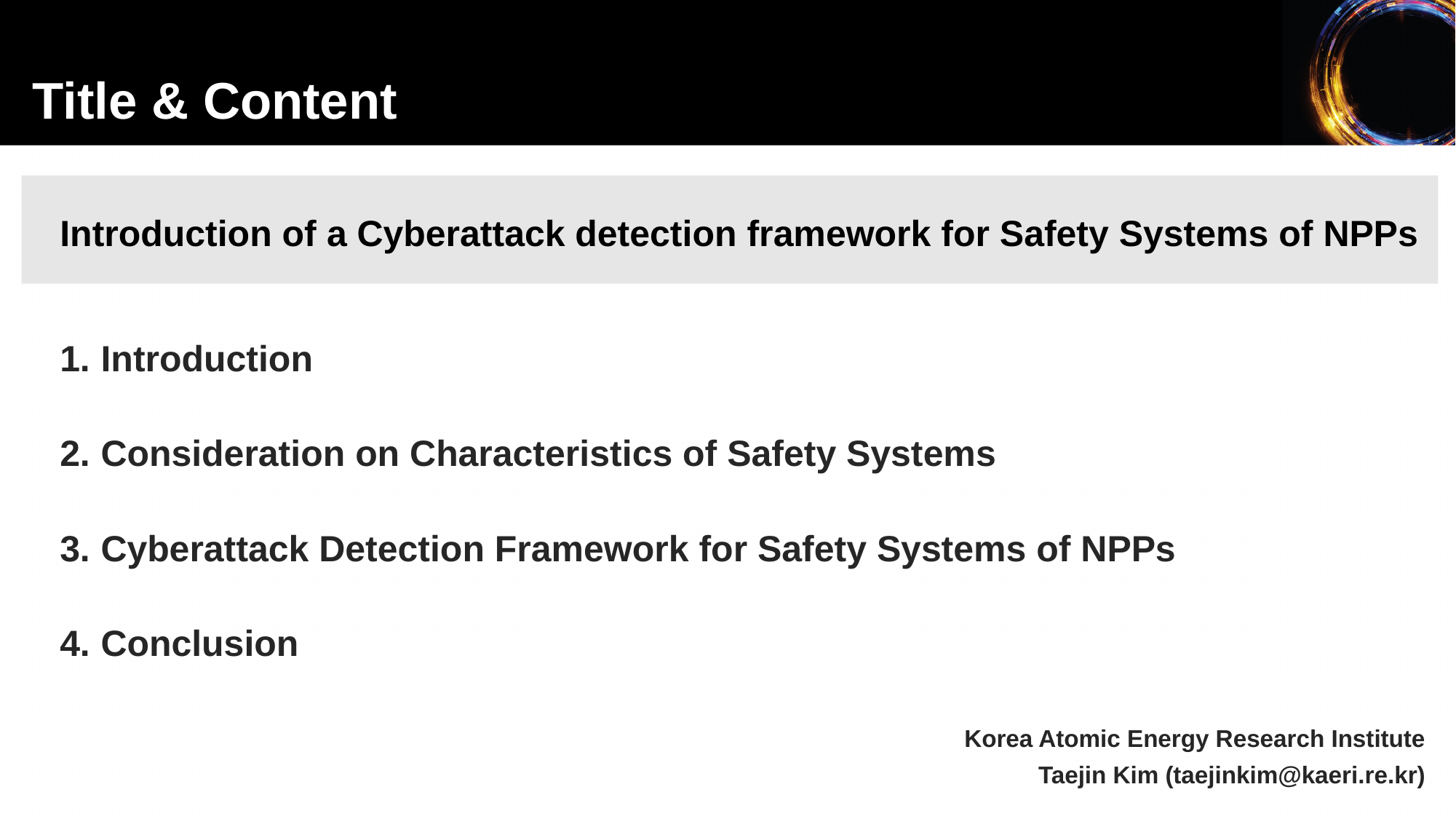

Title & Content

Introduction of a Cyberattack detection framework for Safety Systems of NPPs

Introduction
Consideration on Characteristics of Safety Systems
Cyberattack Detection Framework for Safety Systems of NPPs
Conclusion
Korea Atomic Energy Research Institute
Taejin Kim (taejinkim@kaeri.re.kr)